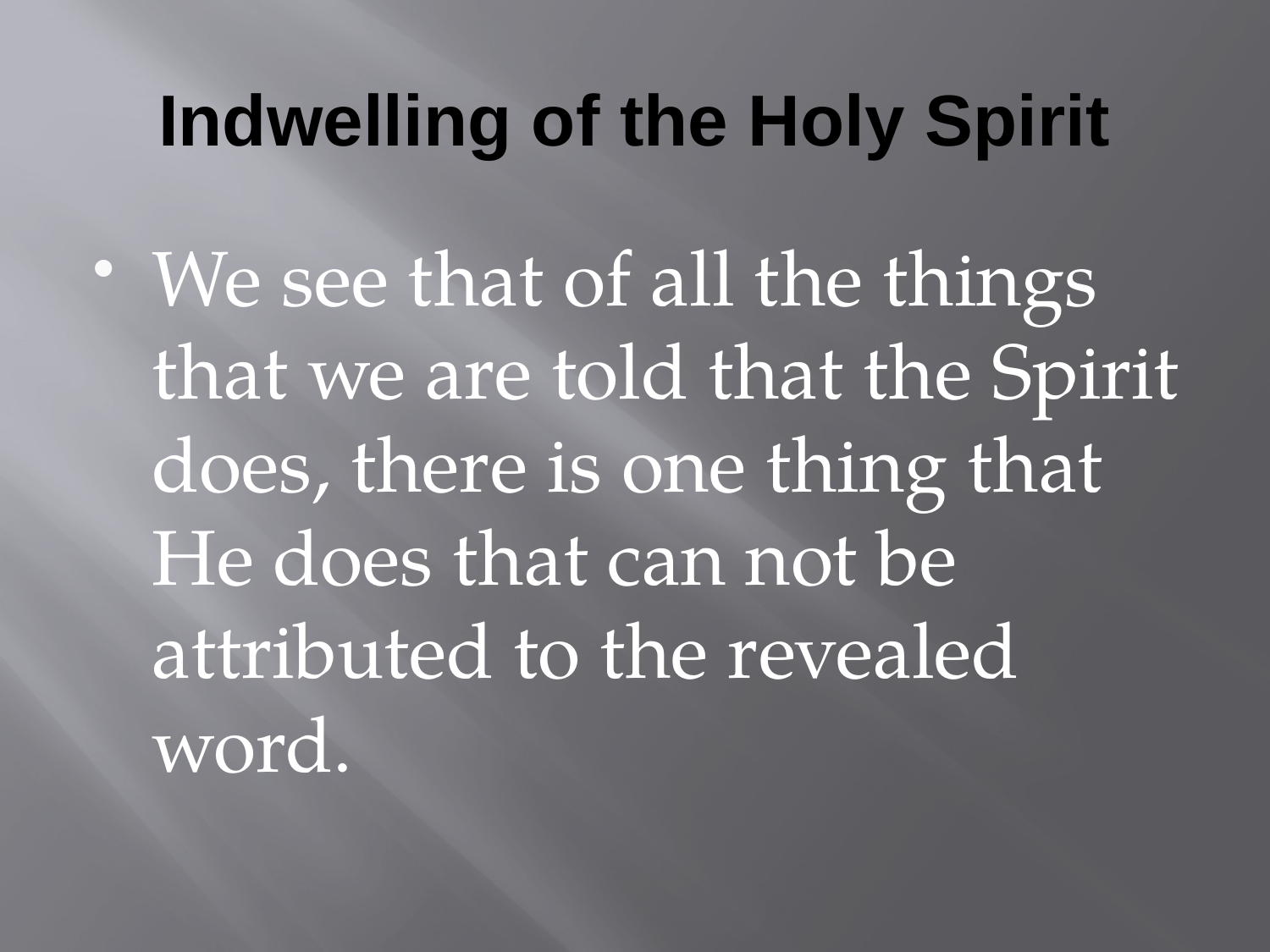

# Indwelling of the Holy Spirit
We see that of all the things that we are told that the Spirit does, there is one thing that He does that can not be attributed to the revealed word.